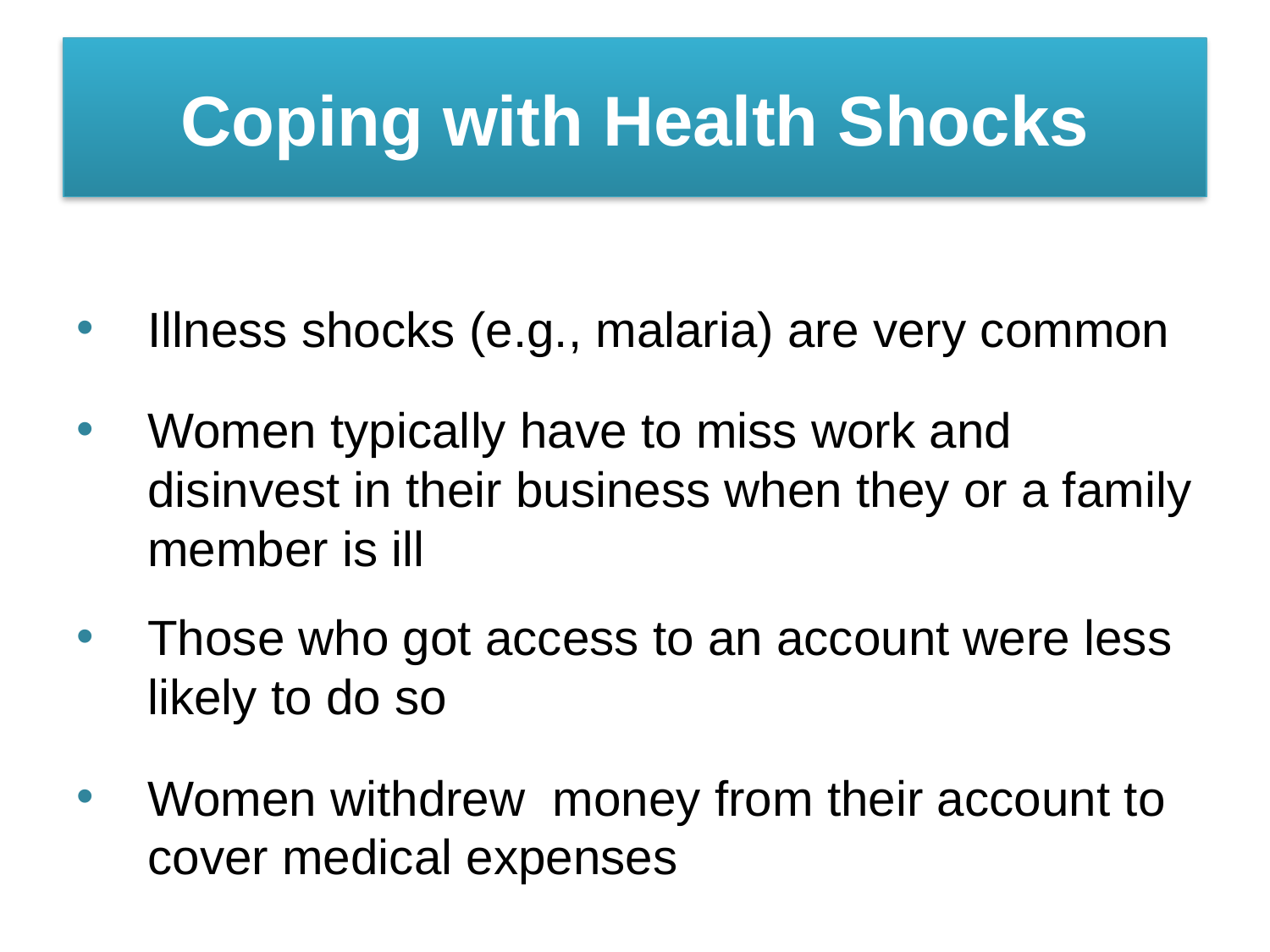

# Coping with Health Shocks

Illness shocks (e.g., malaria) are very common

Women typically have to miss work and disinvest in their business when they or a family member is ill

Those who got access to an account were less likely to do so

Women withdrew  money from their account to cover medical expenses